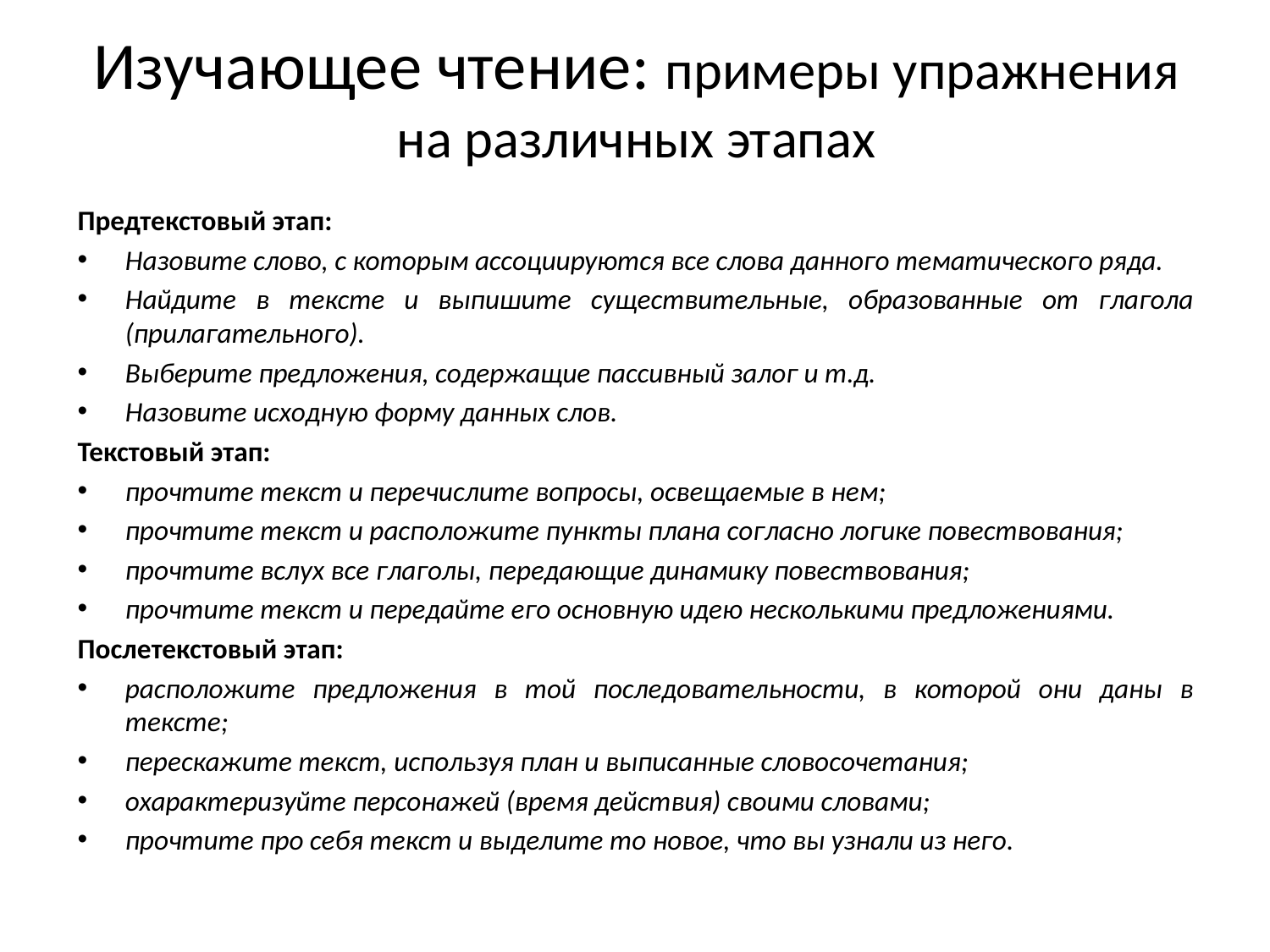

# Изучающее чтение: примеры упражнения на различных этапах
Предтекстовый этап:
Назовите слово, с которым ассоциируются все слова данного тематического ряда.
Найдите в тексте и выпишите существительные, образованные от глагола (прилагательного).
Выберите предложения, содержащие пассивный залог и т.д.
Назовите исходную форму данных слов.
Текстовый этап:
прочтите текст и перечислите вопросы, освещаемые в нем;
прочтите текст и расположите пункты плана согласно логике повествования;
прочтите вслух все глаголы, передающие динамику повествования;
прочтите текст и передайте его основную идею несколькими предложениями.
Послетекстовый этап:
расположите предложения в той последовательности, в которой они даны в тексте;
перескажите текст, используя план и выписанные словосочетания;
охарактеризуйте персонажей (время действия) своими словами;
прочтите про себя текст и выделите то новое, что вы узнали из него.